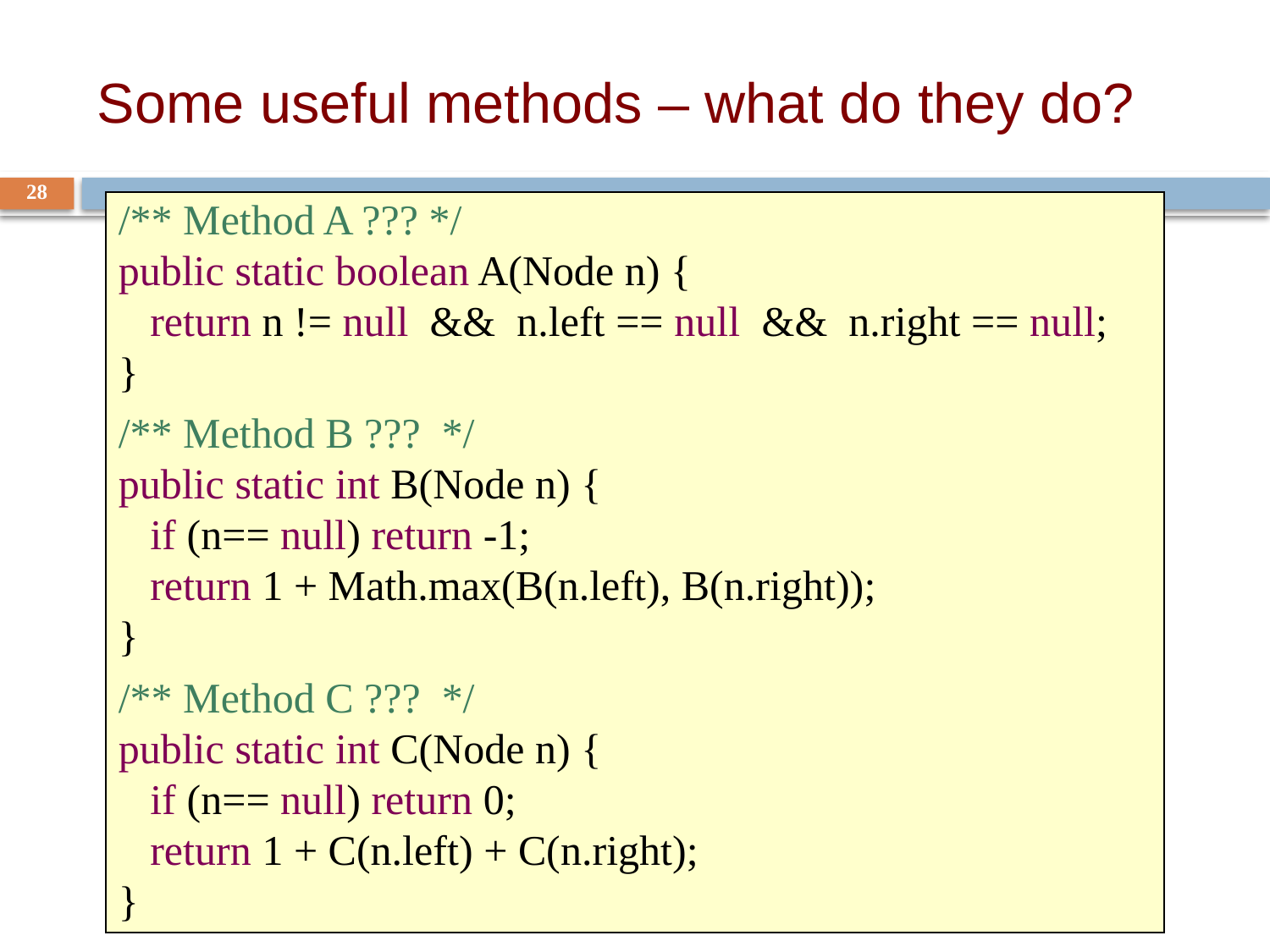

# Some useful methods – what do they do?
28
/** Method A ??? */
public static boolean A(Node n) {
   return n != null  &&  n.left == null  &&  n.right == null;
}
/** Method B ???  */
public static int B(Node n) {
   if (n== null) return -1;
   return 1 + Math.max(B(n.left), B(n.right));
}
/** Method C ???  */
public static int C(Node n) {
   if (n== null) return 0;
   return 1 + C(n.left) + C(n.right);
}